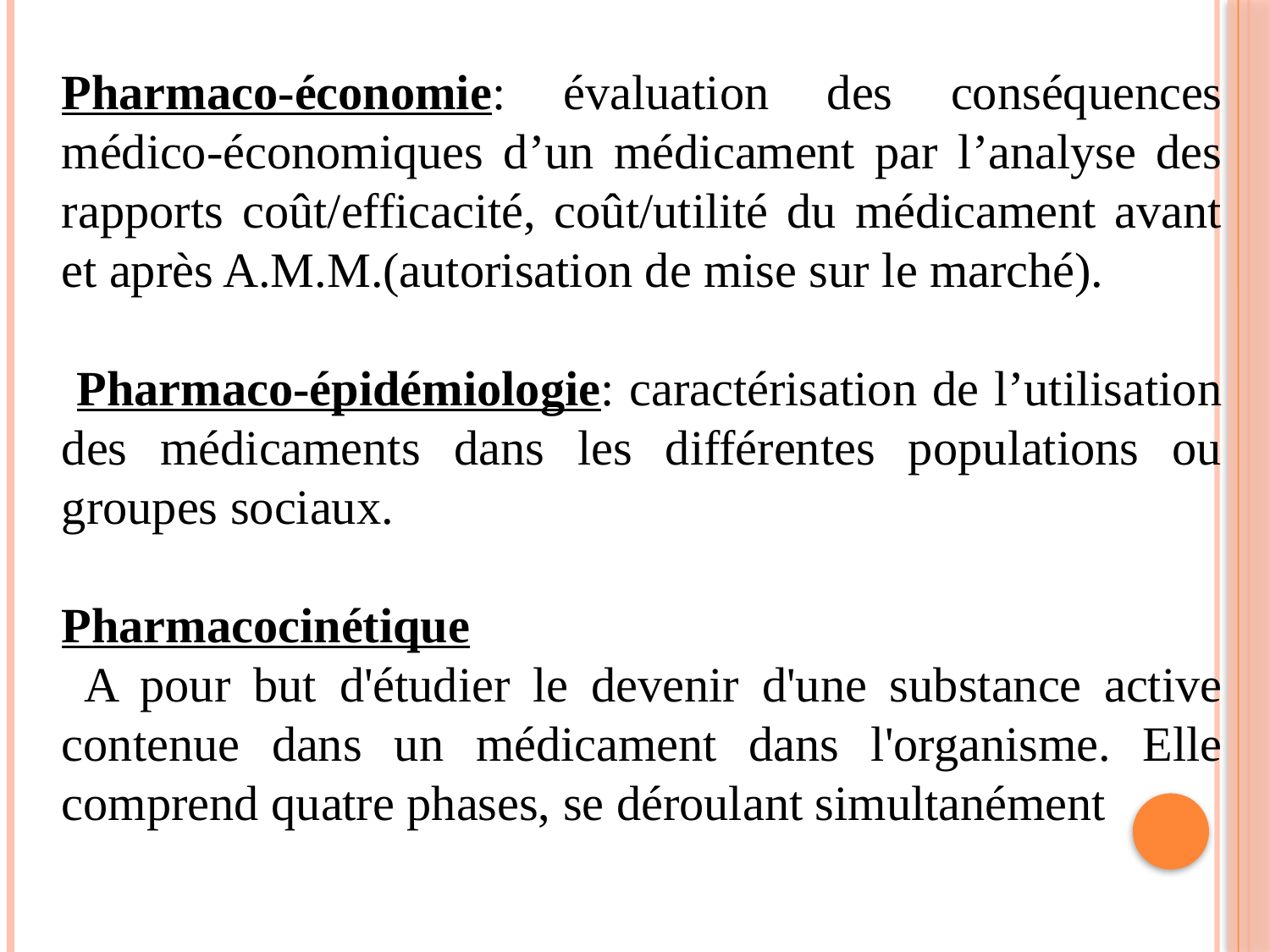

Pharmaco-économie: évaluation des conséquences médico-économiques d’un médicament par l’analyse des rapports coût/efficacité, coût/utilité du médicament avant et après A.M.M.(autorisation de mise sur le marché).

 Pharmaco-épidémiologie: caractérisation de l’utilisation des médicaments dans les différentes populations ou groupes sociaux.

Pharmacocinétique
 A pour but d'étudier le devenir d'une substance active contenue dans un médicament dans l'organisme. Elle comprend quatre phases, se déroulant simultanément

#